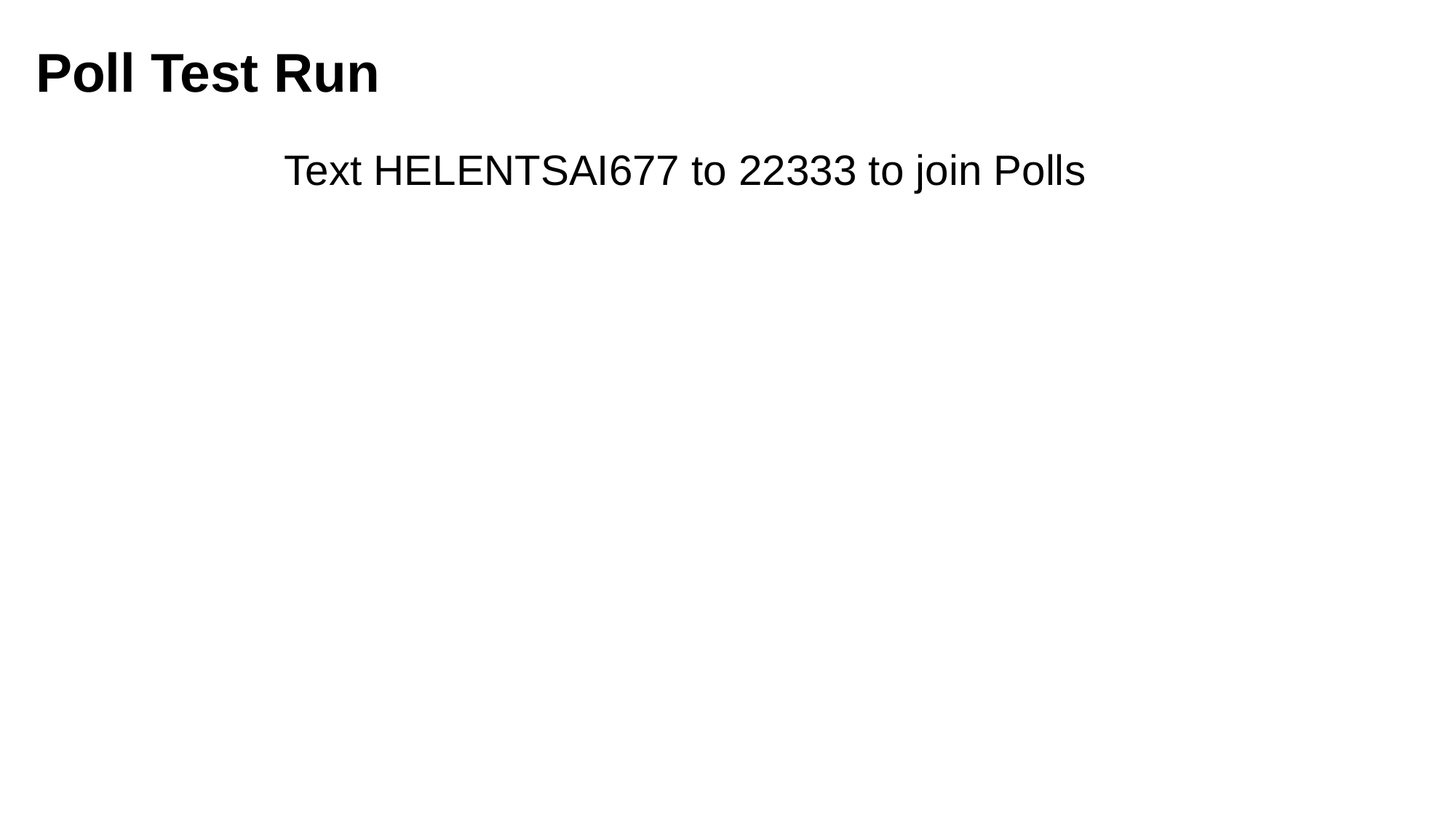

# Poll Test Run

Text HELENTSAI677 to 22333 to join Polls